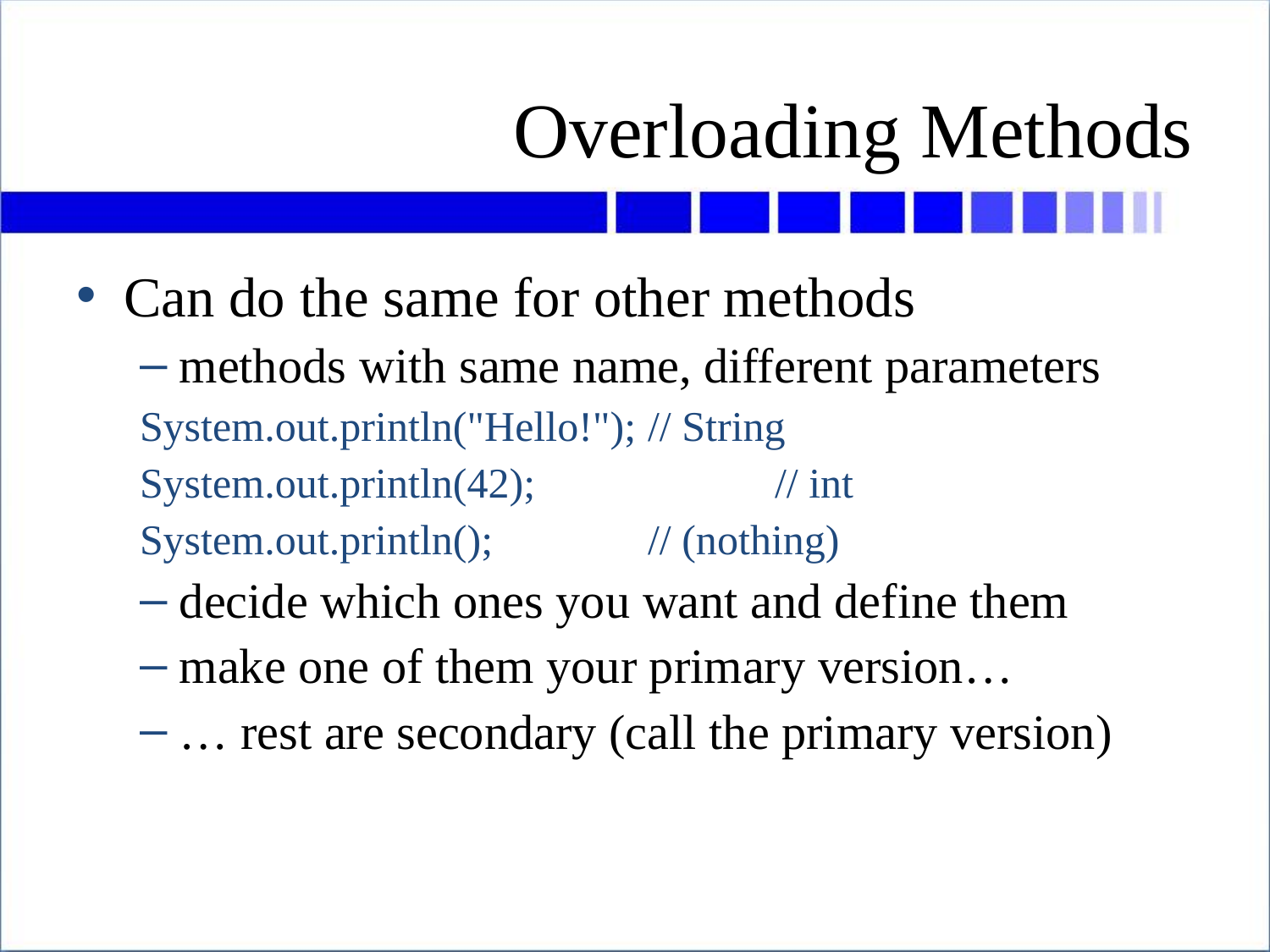

# Overloading Methods
Can do the same for other methods
methods with same name, different parameters
System.out.println("Hello!");	// String
System.out.println(42);		// int
System.out.println();		// (nothing)
decide which ones you want and define them
make one of them your primary version…
… rest are secondary (call the primary version)